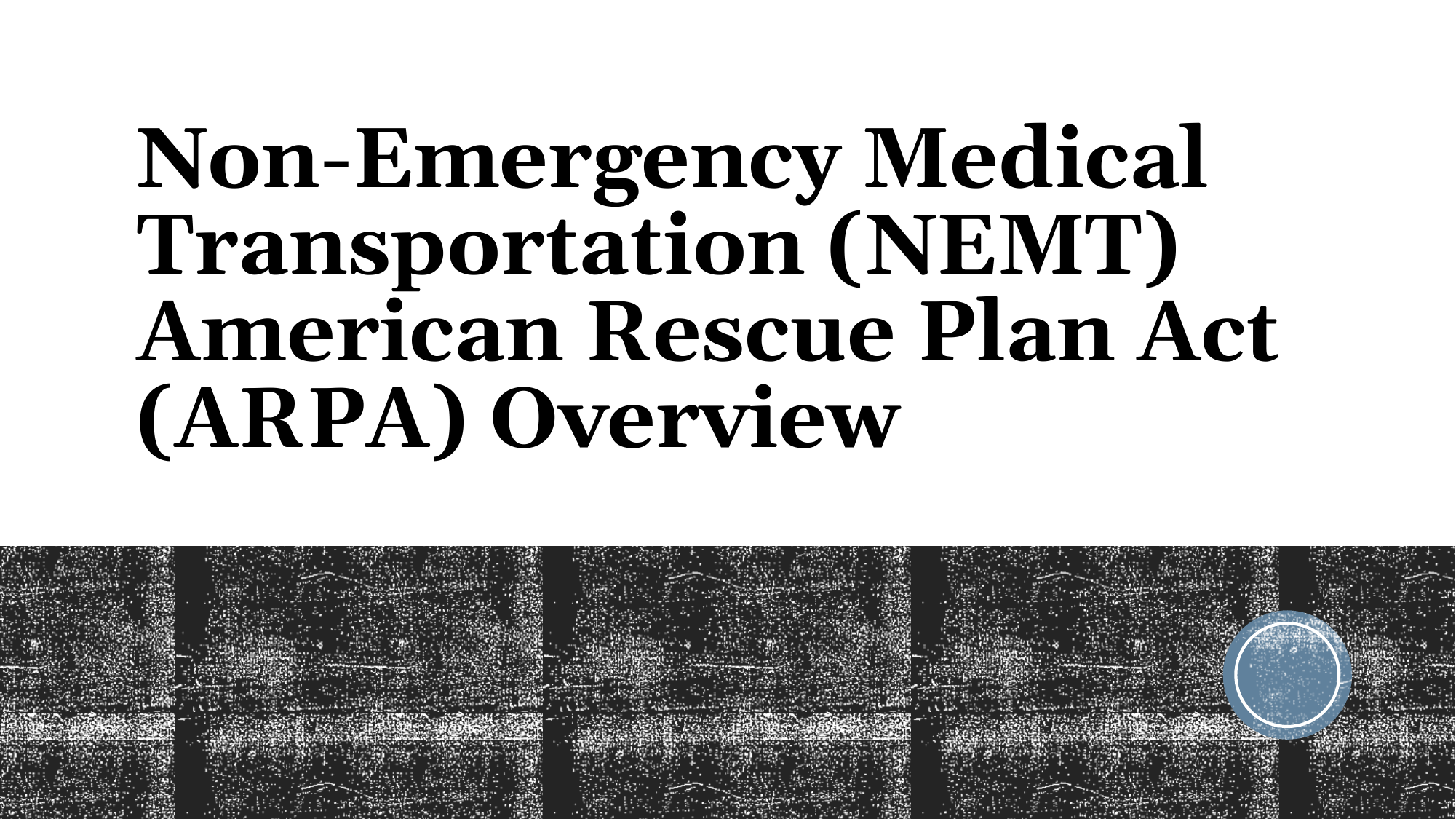

# Non-Emergency Medical Transportation (NEMT) American Rescue Plan Act (ARPA) Overview